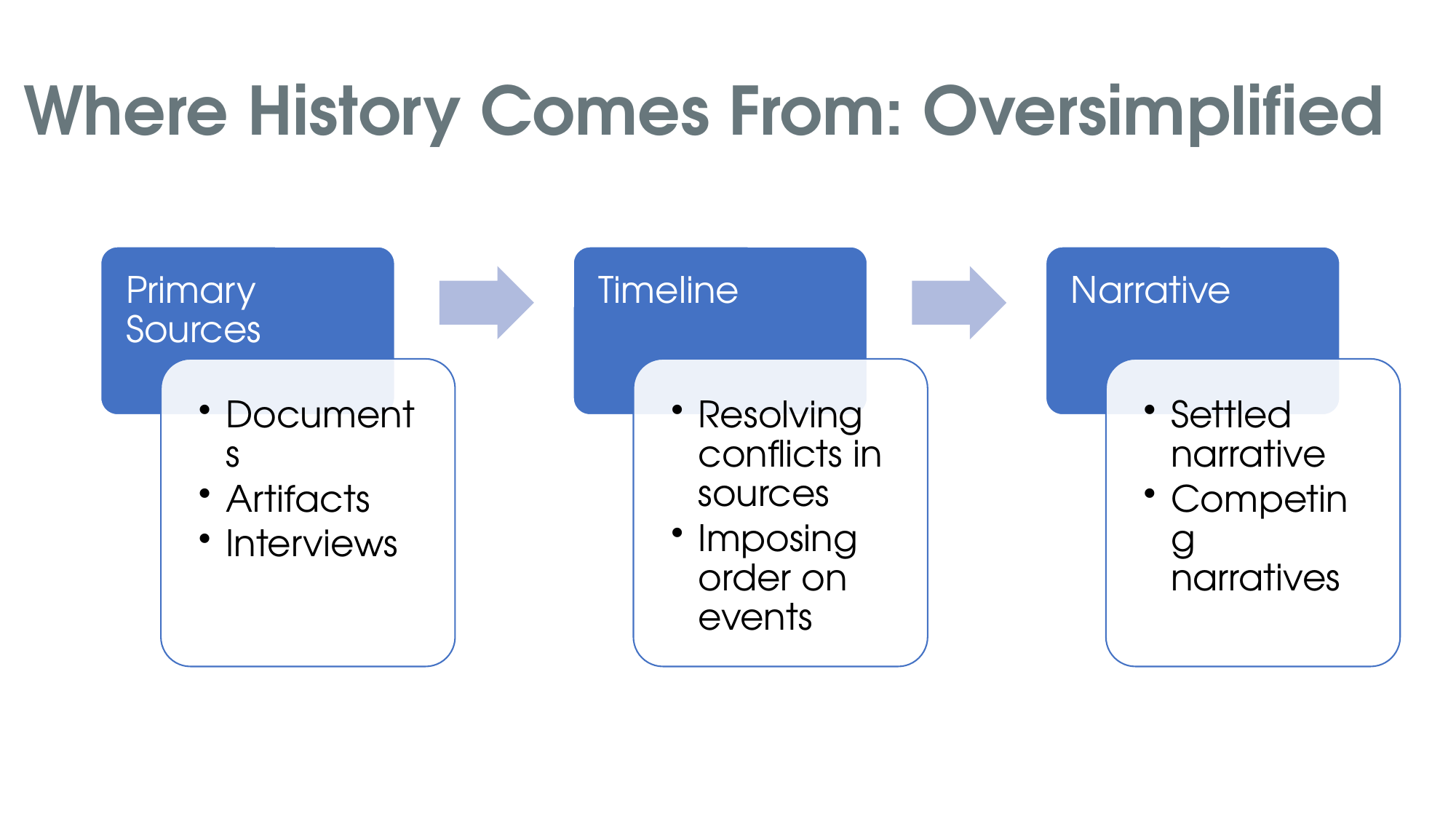

# Where History Comes From: Oversimplified
Primary Sources
Documents
Artifacts
Interviews

Timeline
Resolving conflicts in sources
Imposing order on events

Narrative
Settled narrative
Competing narratives